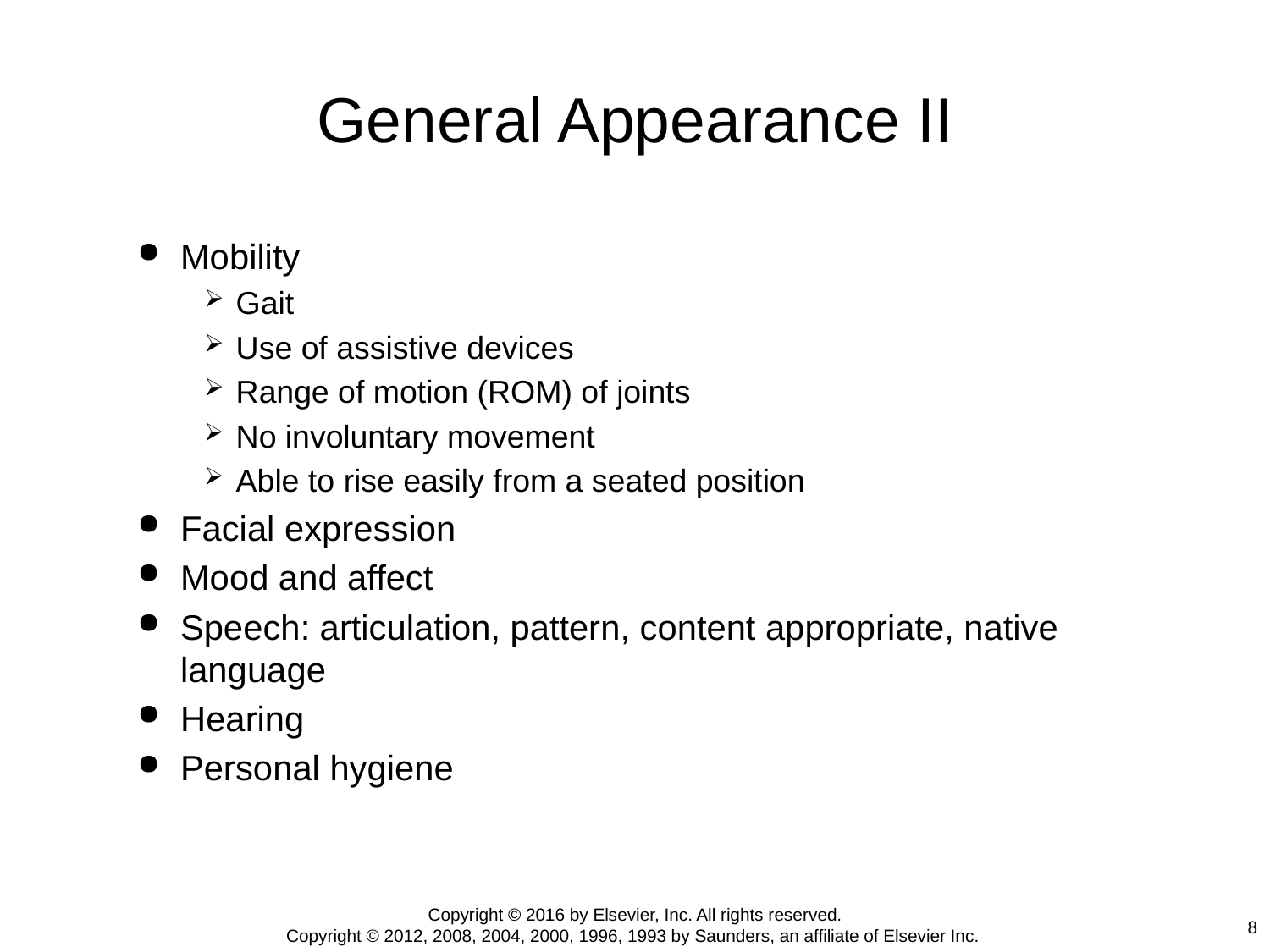

# General Appearance II
Mobility
Gait
Use of assistive devices
Range of motion (ROM) of joints
No involuntary movement
Able to rise easily from a seated position
Facial expression
Mood and affect
Speech: articulation, pattern, content appropriate, native language
Hearing
Personal hygiene

Copyright © 2016 by Elsevier, Inc. All rights reserved.
Copyright © 2012, 2008, 2004, 2000, 1996, 1993 by Saunders, an affiliate of Elsevier Inc.
8